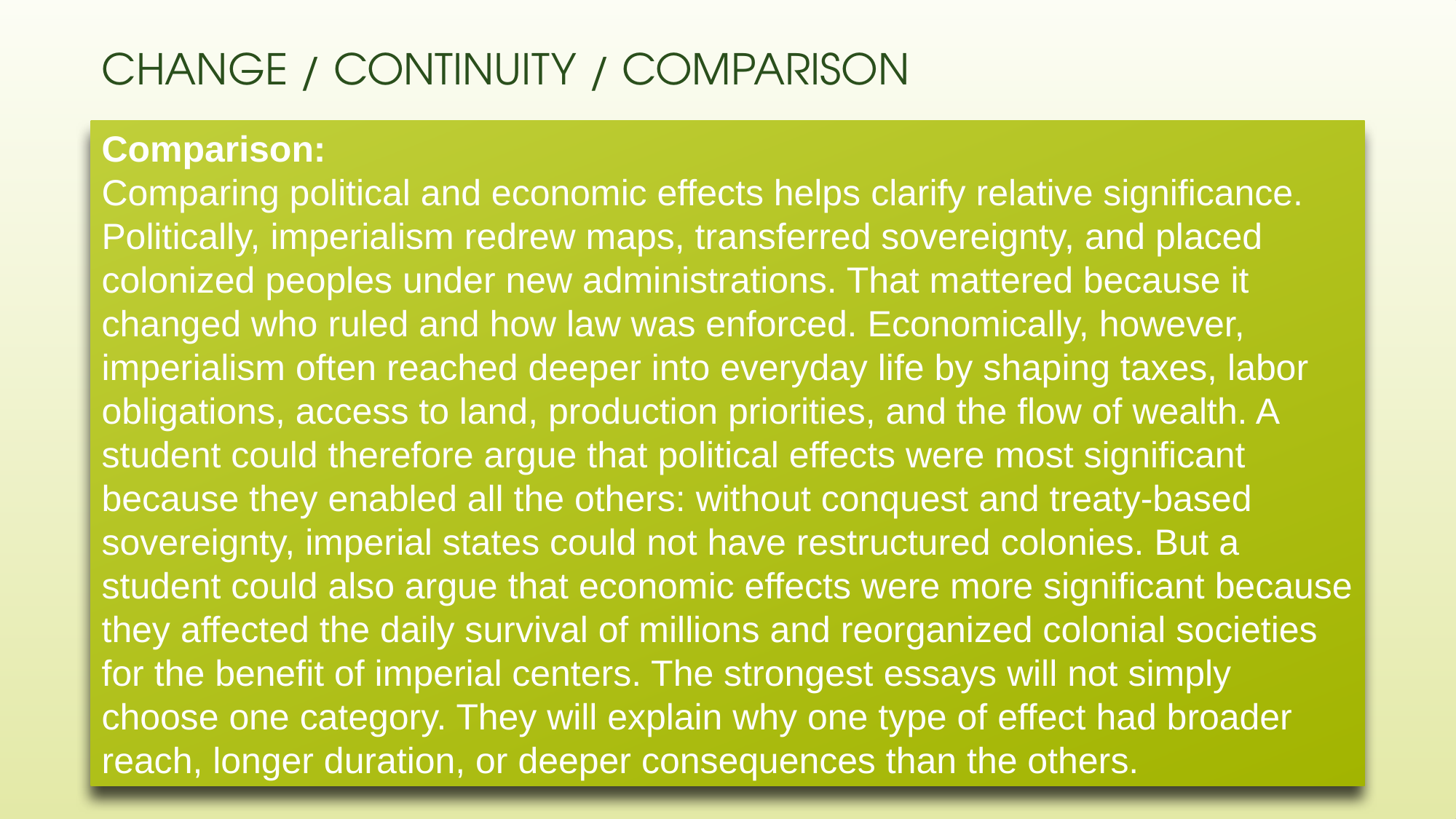

# Change / Continuity / Comparison
Comparison:
Comparing political and economic effects helps clarify relative significance. Politically, imperialism redrew maps, transferred sovereignty, and placed colonized peoples under new administrations. That mattered because it changed who ruled and how law was enforced. Economically, however, imperialism often reached deeper into everyday life by shaping taxes, labor obligations, access to land, production priorities, and the flow of wealth. A student could therefore argue that political effects were most significant because they enabled all the others: without conquest and treaty-based sovereignty, imperial states could not have restructured colonies. But a student could also argue that economic effects were more significant because they affected the daily survival of millions and reorganized colonial societies for the benefit of imperial centers. The strongest essays will not simply choose one category. They will explain why one type of effect had broader reach, longer duration, or deeper consequences than the others.